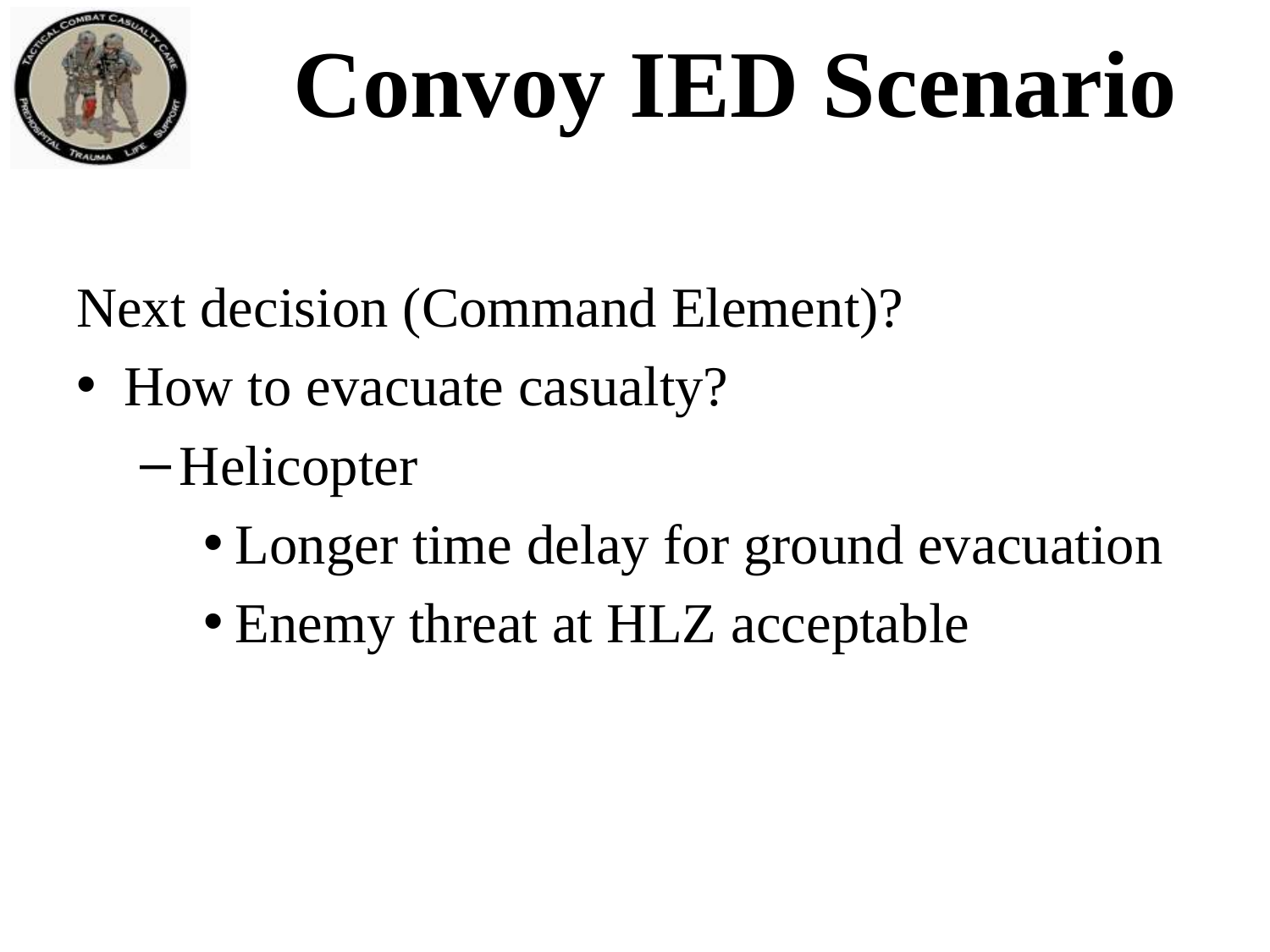

# Convoy IED Scenario
Next decision (Command Element)?
How to evacuate casualty?
Helicopter
Longer time delay for ground evacuation
Enemy threat at HLZ acceptable